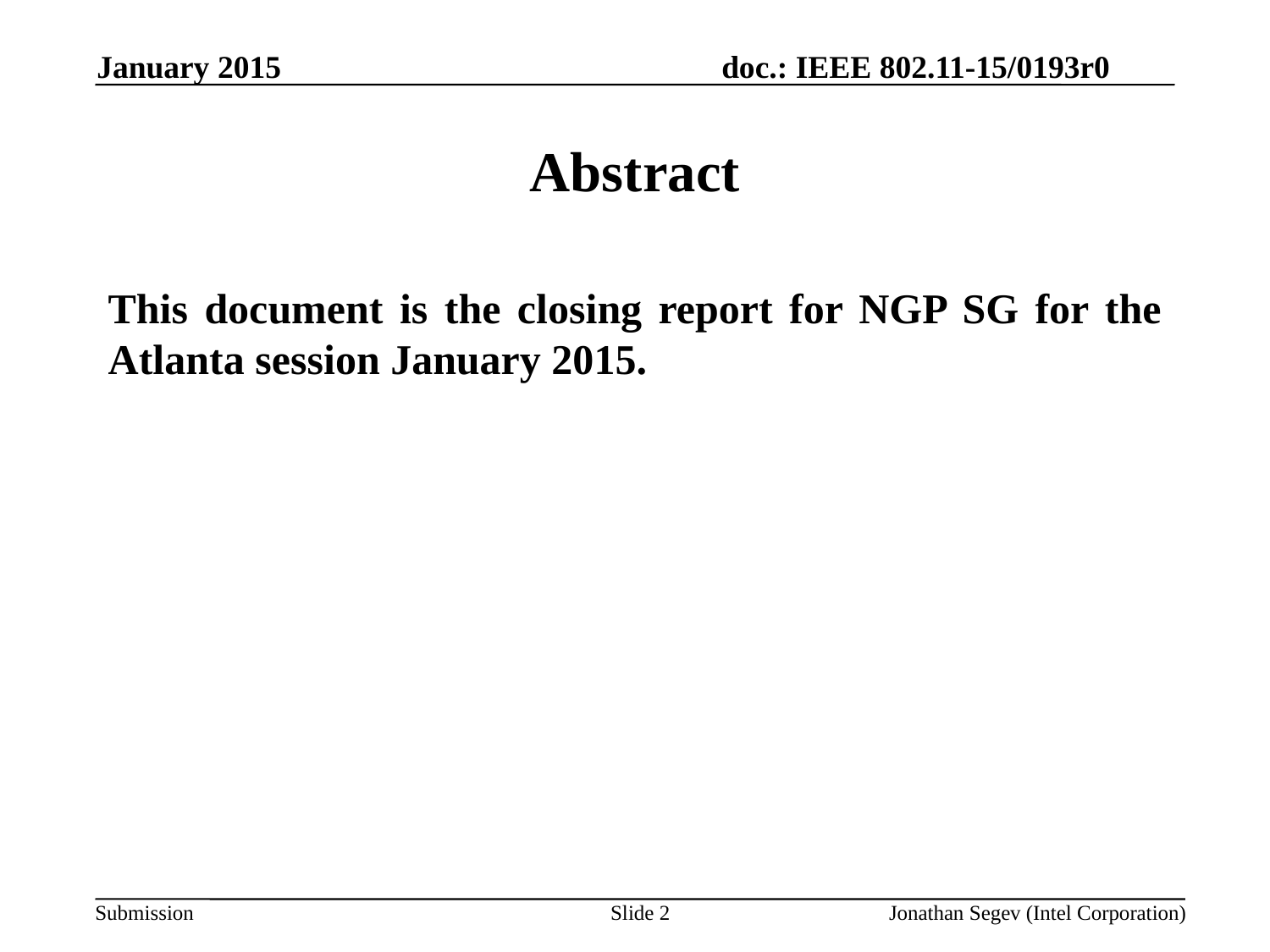

January 2015
# Abstract
This document is the closing report for NGP SG for the Atlanta session January 2015.
Slide 2
Jonathan Segev (Intel Corporation)